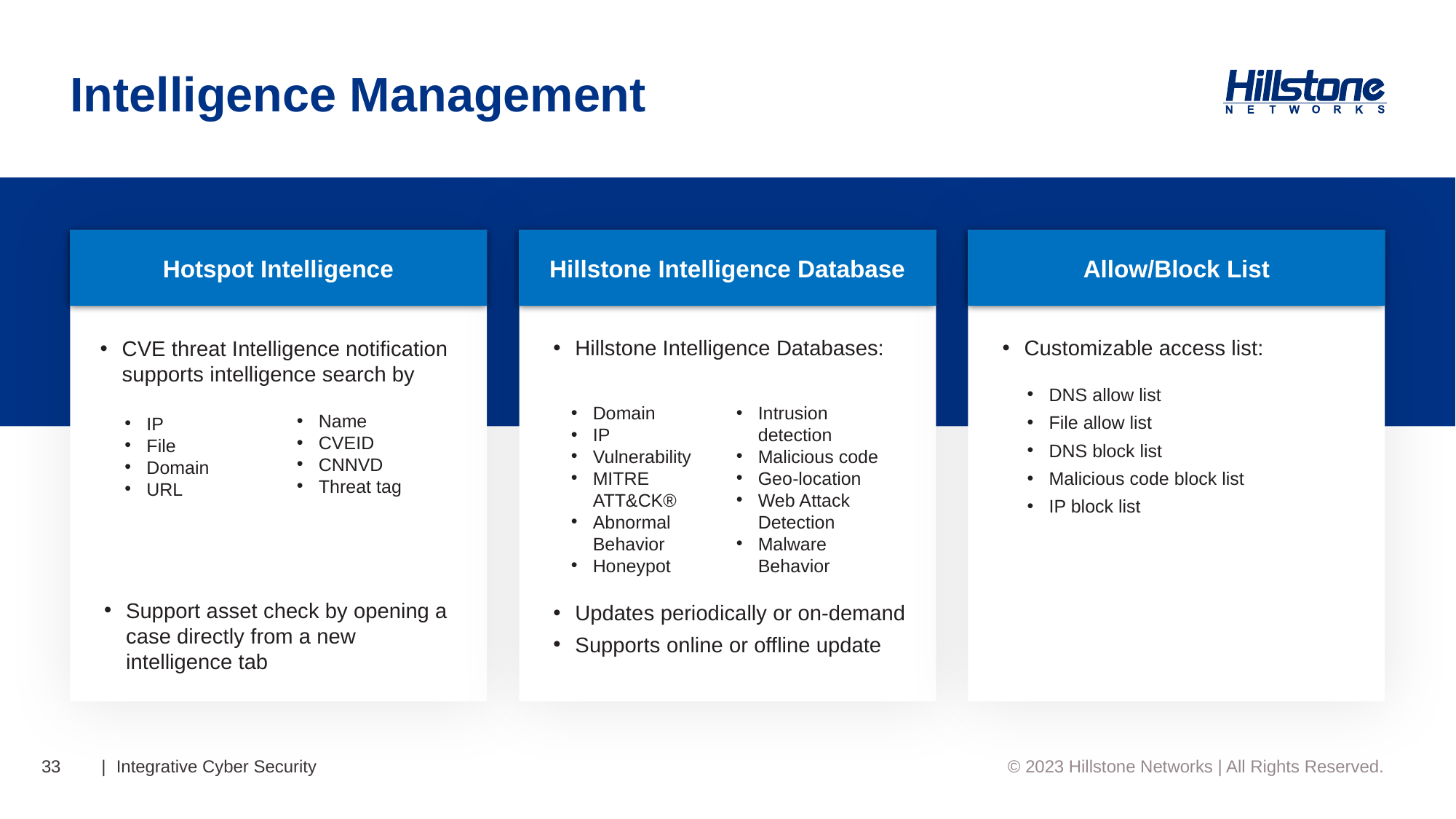

# Intelligence Management

Hotspot Intelligence

Hillstone Intelligence Database

Allow/Block List
Hillstone Intelligence Databases:
Customizable access list:
CVE threat Intelligence notification supports intelligence search by
DNS allow list
File allow list
DNS block list
Malicious code block list
IP block list
Domain
IP
Vulnerability
MITRE ATT&CK®
Abnormal Behavior
Honeypot
Intrusion detection
Malicious code
Geo-location
Web Attack Detection
Malware Behavior
Name
CVEID
CNNVD
Threat tag
IP
File
Domain
URL
Support asset check by opening a case directly from a new intelligence tab
Updates periodically or on-demand
Supports online or offline update